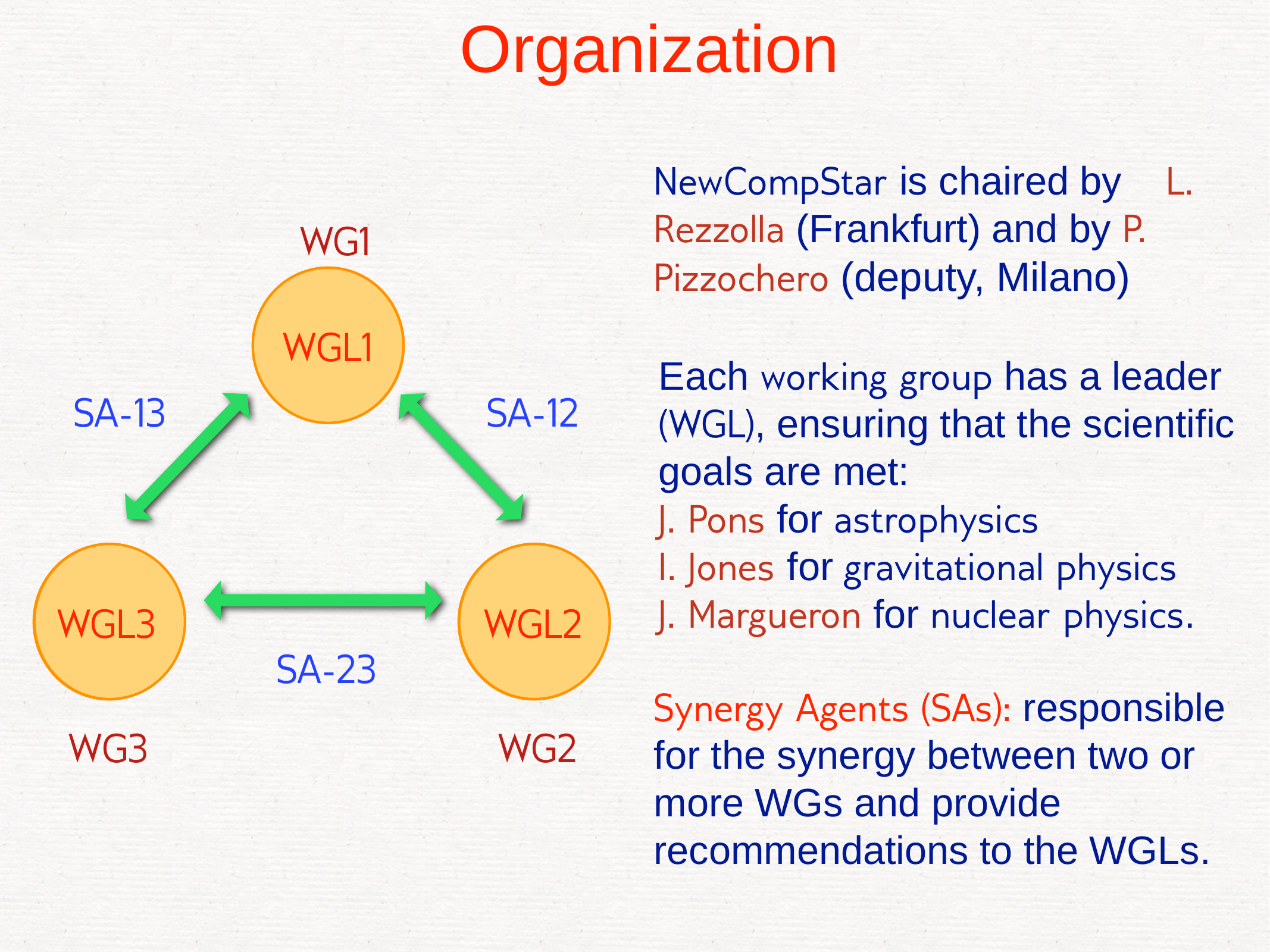

Organization
NewCompStar is chaired by    L. Rezzolla (Frankfurt) and by P. Pizzochero (deputy, Milano)
WG1

WG3

WG2

WGL1

WGL3

WGL2
Each working group has a leader (WGL), ensuring that the scientific goals are met:
J. Pons for astrophysics
I. Jones for gravitational physics
J. Margueron for nuclear physics.
SA-13
SA-12

SA-23
Synergy Agents (SAs): responsible for the synergy between two or more WGs and provide recommendations to the WGLs.